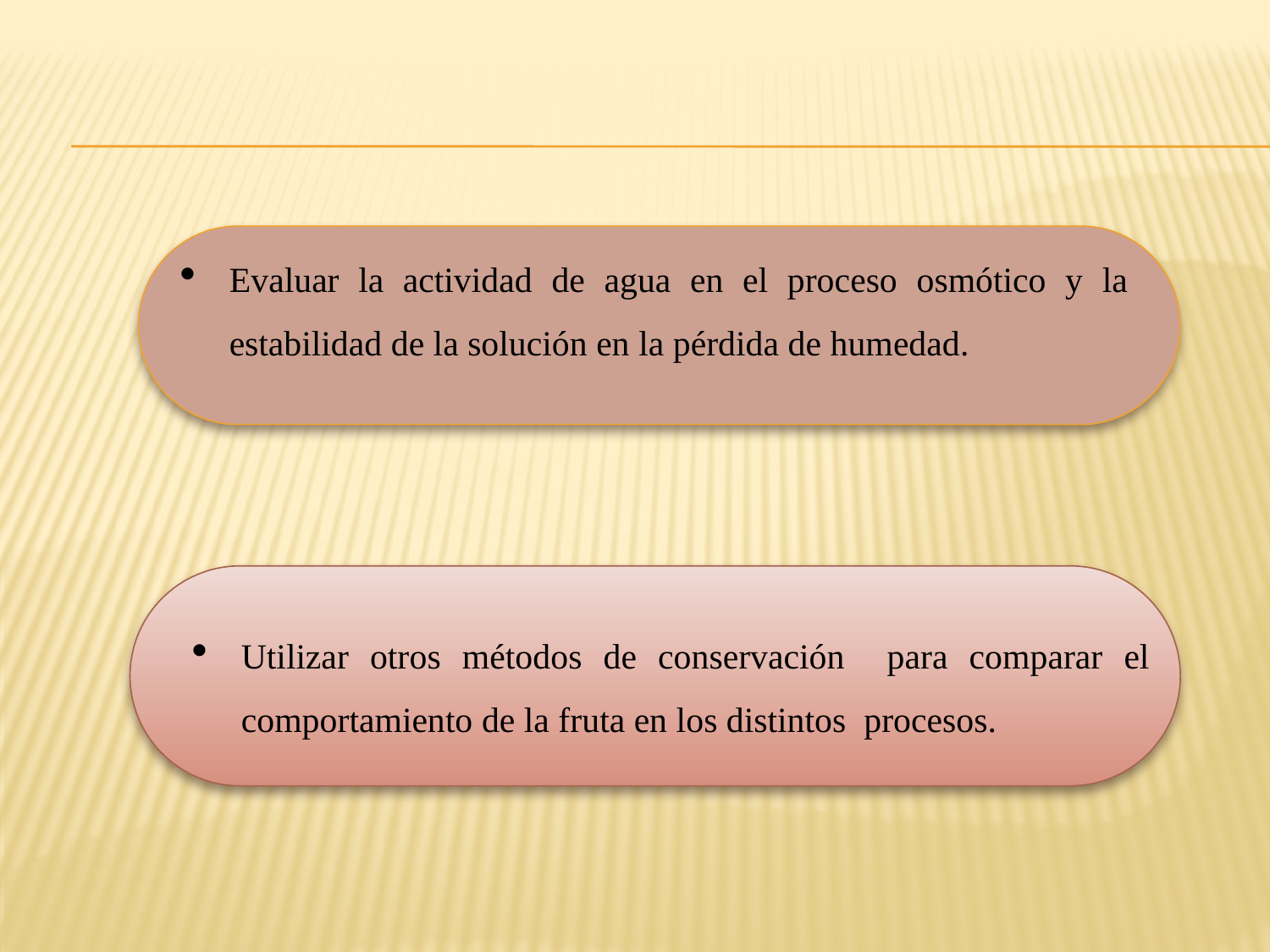

Evaluar la actividad de agua en el proceso osmótico y la estabilidad de la solución en la pérdida de humedad.

Utilizar otros métodos de conservación  para comparar el comportamiento de la fruta en los distintos  procesos.